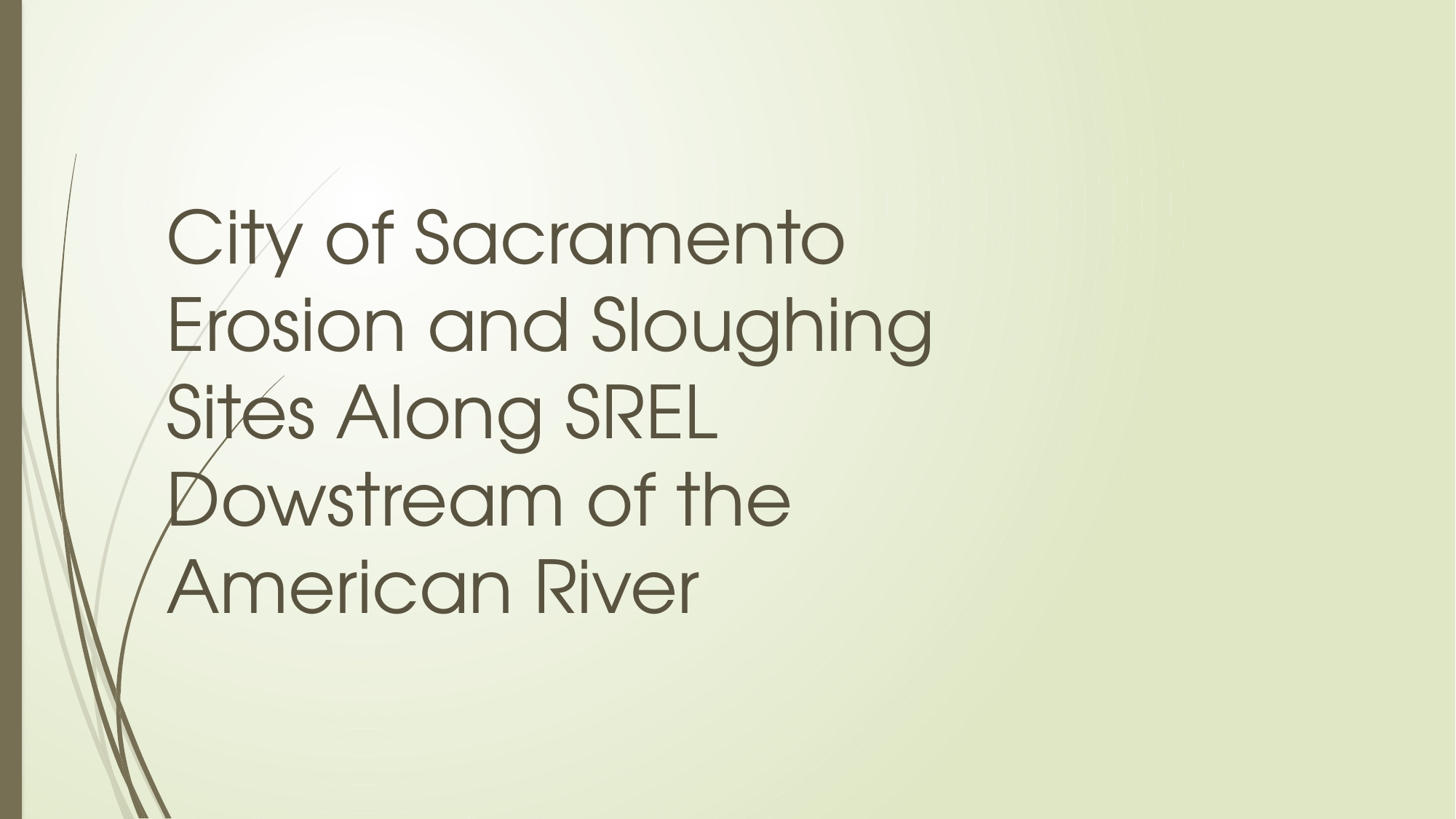

# City of Sacramento Erosion and Sloughing Sites Along SREL Dowstream of the American River